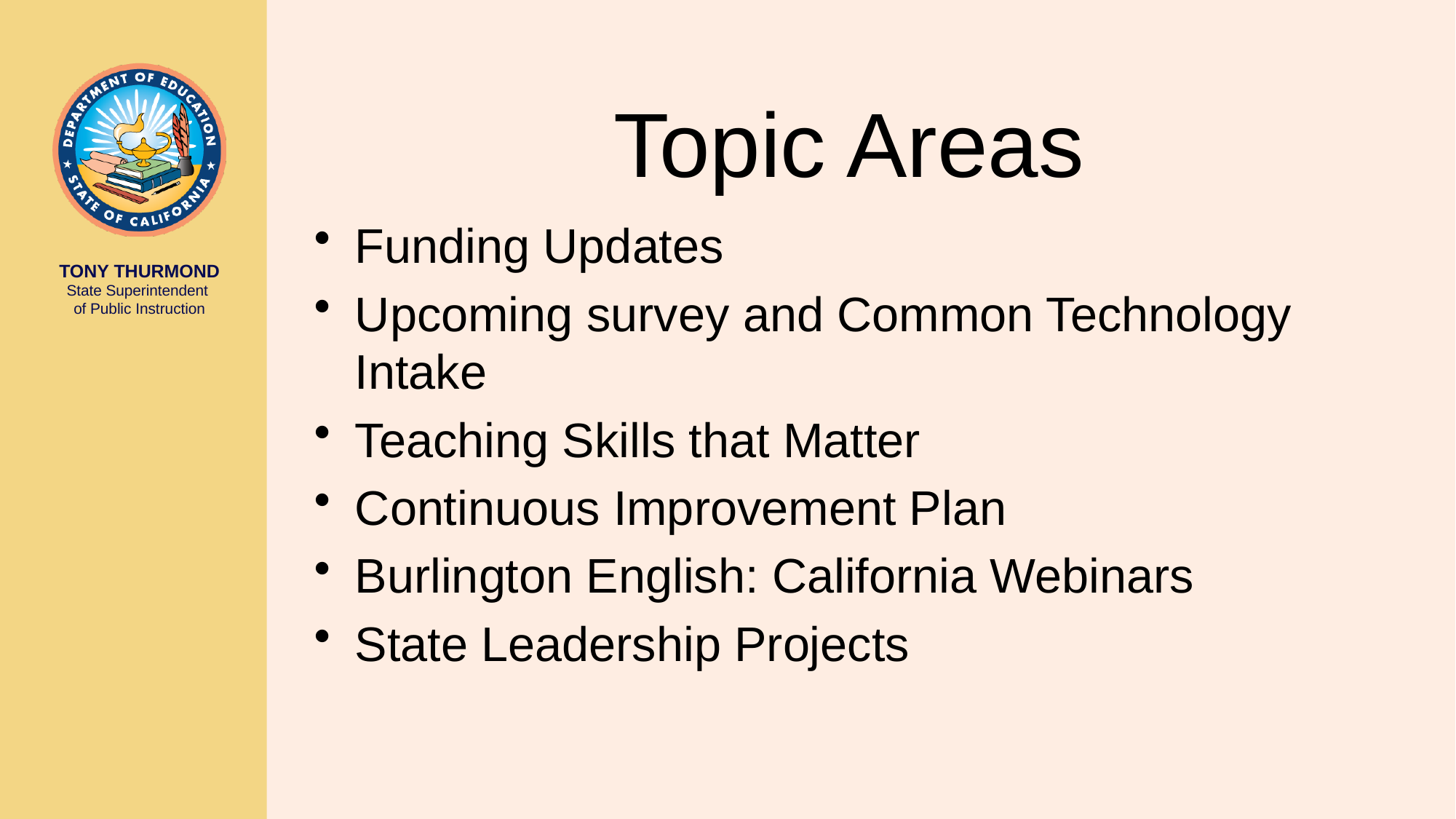

# Topic Areas
Funding Updates
Upcoming survey and Common Technology Intake
Teaching Skills that Matter
Continuous Improvement Plan
Burlington English: California Webinars
State Leadership Projects